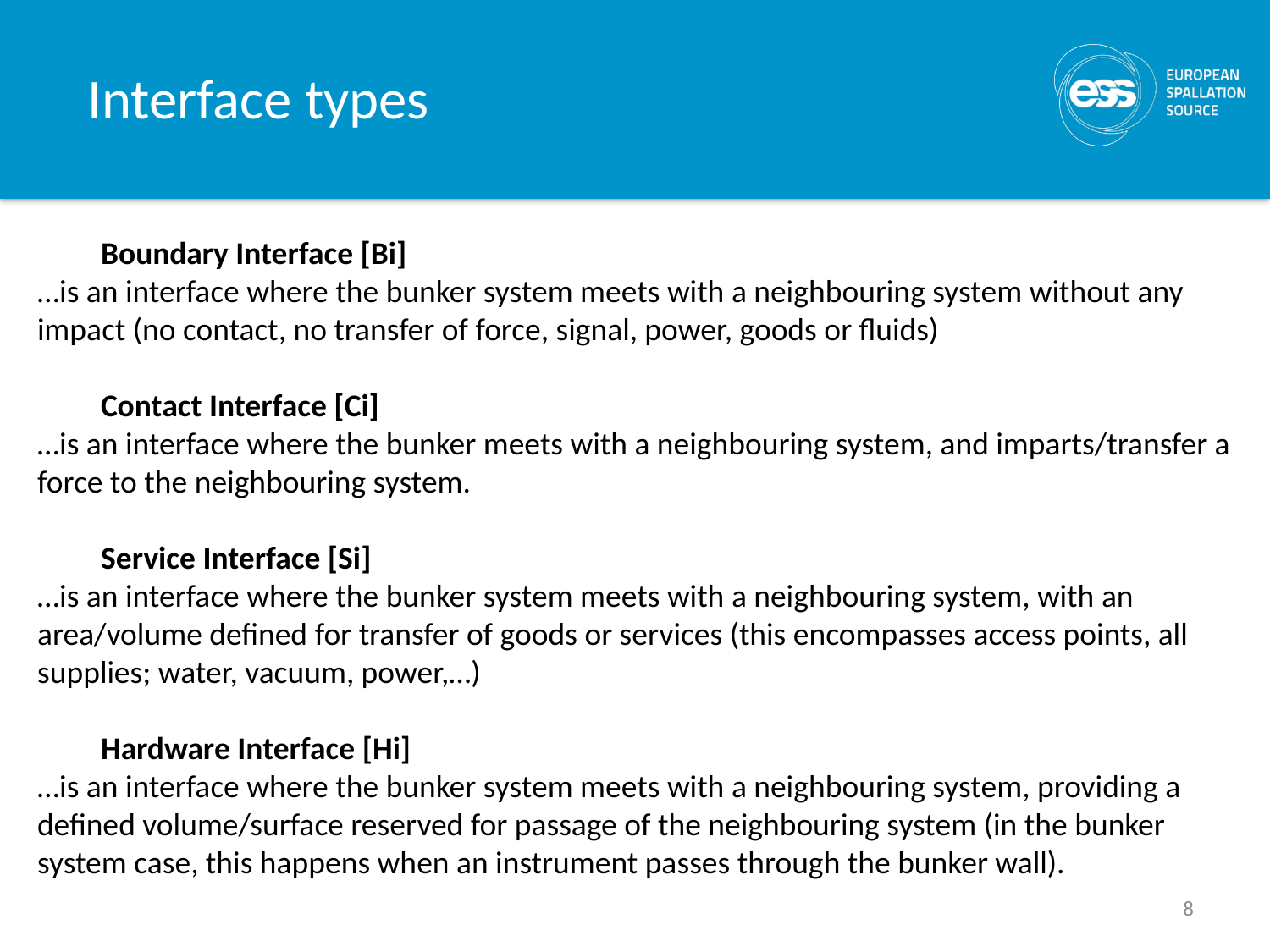

Interface types
Boundary Interface [Bi]
…is an interface where the bunker system meets with a neighbouring system without any impact (no contact, no transfer of force, signal, power, goods or fluids)
Contact Interface [Ci]
…is an interface where the bunker meets with a neighbouring system, and imparts/transfer a force to the neighbouring system.
Service Interface [Si]
…is an interface where the bunker system meets with a neighbouring system, with an area/volume defined for transfer of goods or services (this encompasses access points, all supplies; water, vacuum, power,…)
Hardware Interface [Hi]
…is an interface where the bunker system meets with a neighbouring system, providing a defined volume/surface reserved for passage of the neighbouring system (in the bunker system case, this happens when an instrument passes through the bunker wall).
8